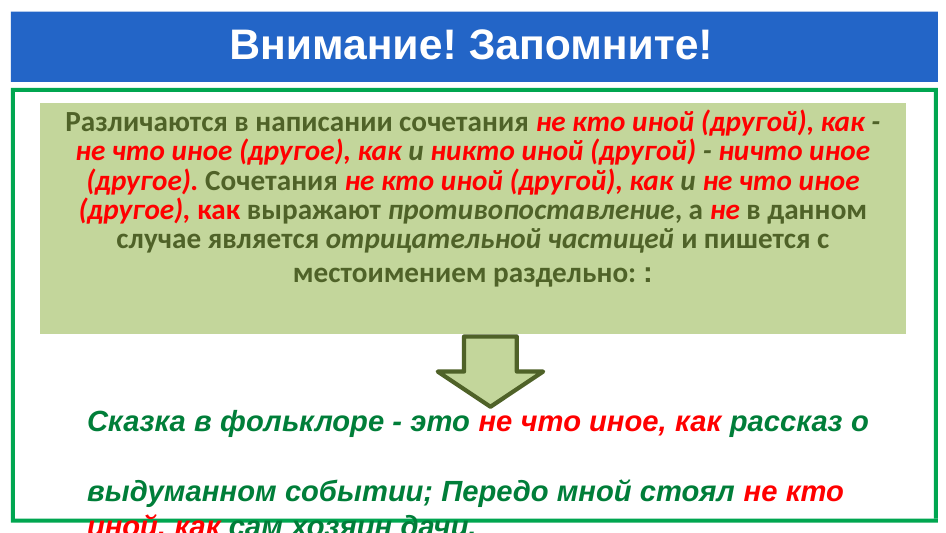

# Внимание! Запомните!
| Различаются в написании сочетания не кто иной (другой), как - не что иное (другое), как и никто иной (другой) - ничто иное (другое). Сочетания не кто иной (другой), как и не что иное (другое), как выражают противопоставление, а не в данном случае является отрицательной частицей и пишется с местоимением раздельно: : |
| --- |

    Сказка в фольклоре - это не что иное, как рассказ о
    выдуманном событии; Передо мной стоял не кто
    иной, как сам хозяин дачи.